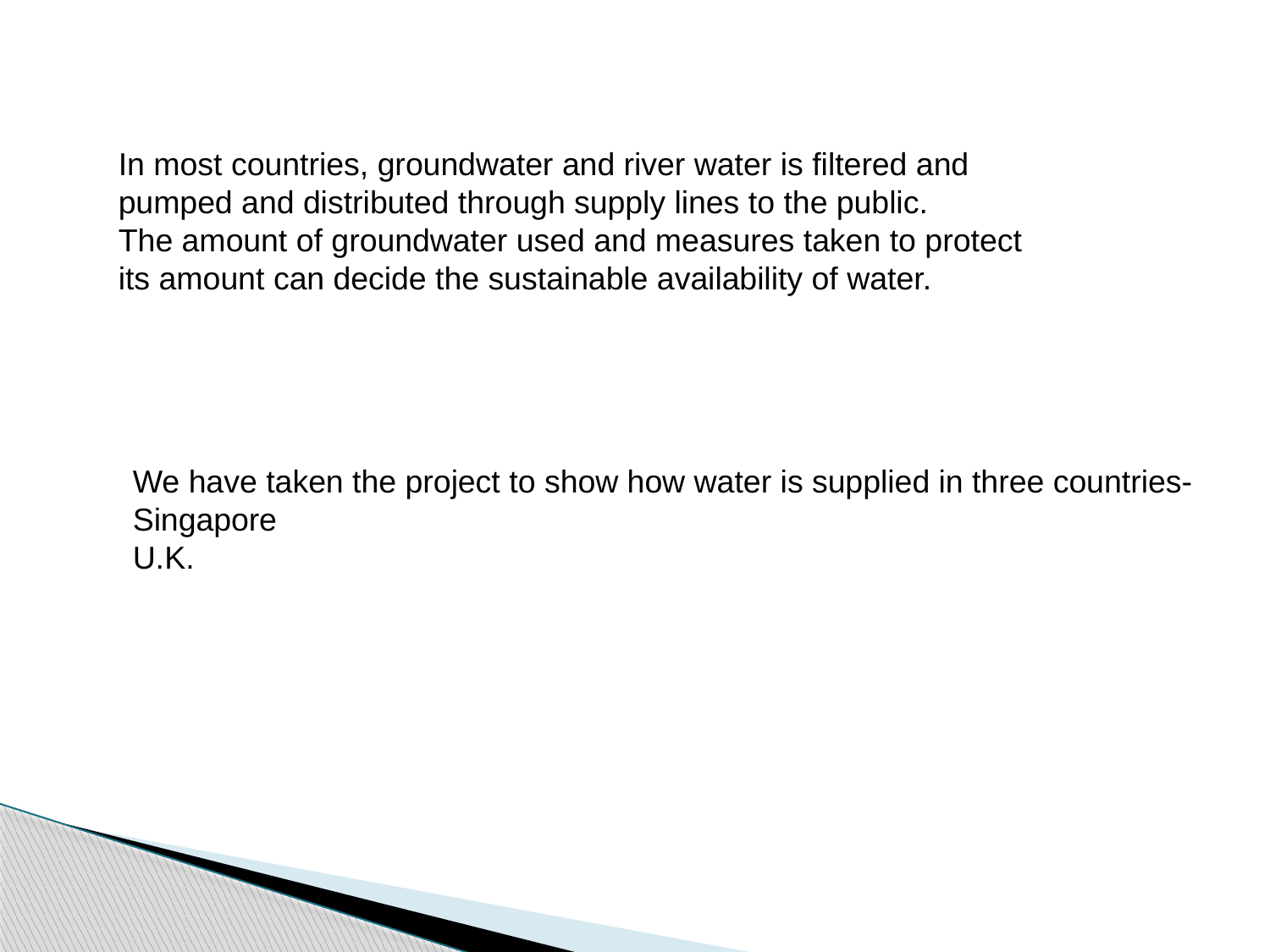

In most countries, groundwater and river water is filtered and pumped and distributed through supply lines to the public.
The amount of groundwater used and measures taken to protect its amount can decide the sustainable availability of water.
We have taken the project to show how water is supplied in three countries-
Singapore
U.K.